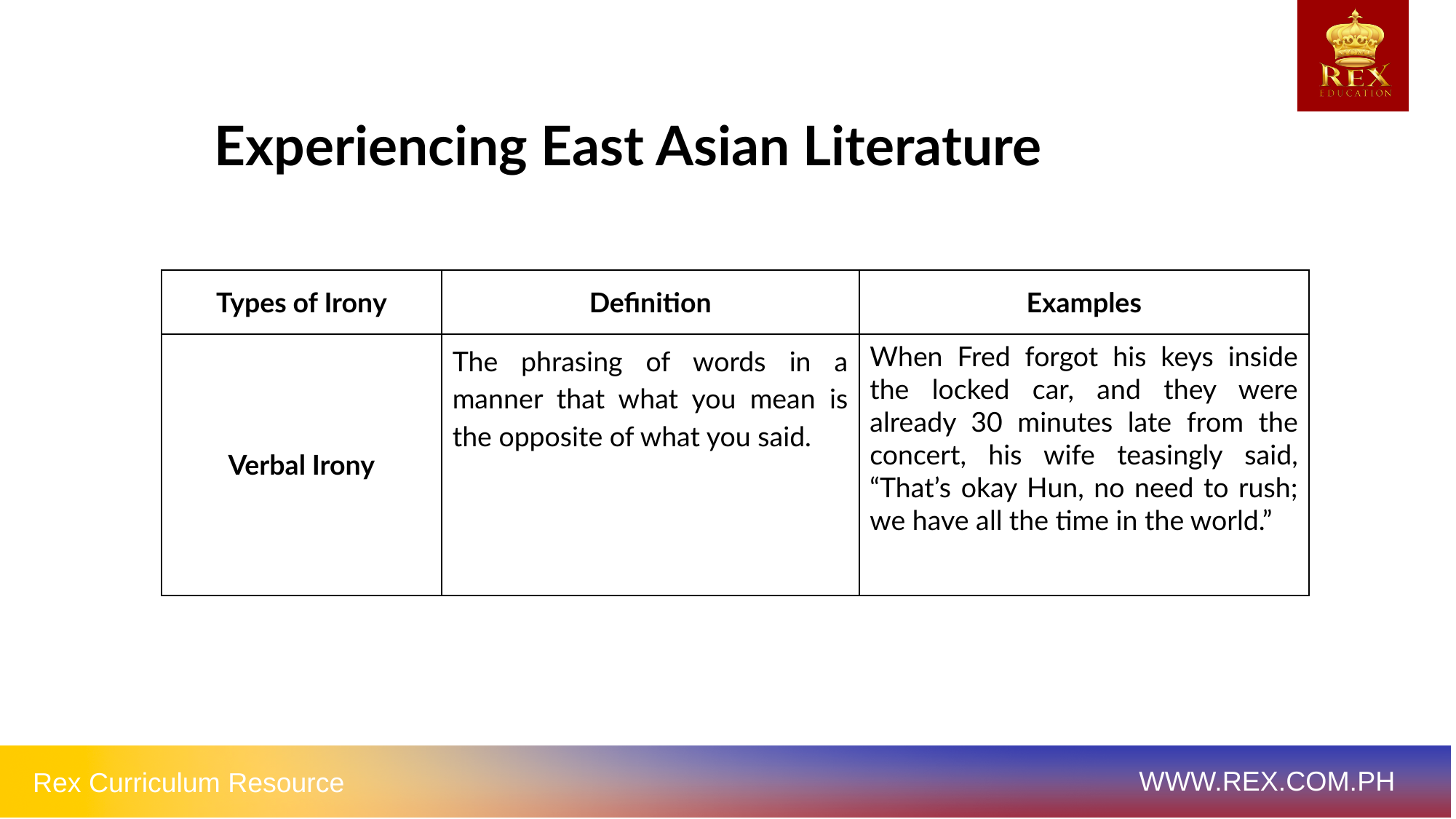

Experiencing East Asian Literature
| Types of Irony | Definition | Examples |
| --- | --- | --- |
| Verbal Irony | The phrasing of words in a manner that what you mean is the opposite of what you said. | When Fred forgot his keys inside the locked car, and they were already 30 minutes late from the concert, his wife teasingly said, “That’s okay Hun, no need to rush; we have all the time in the world.” |